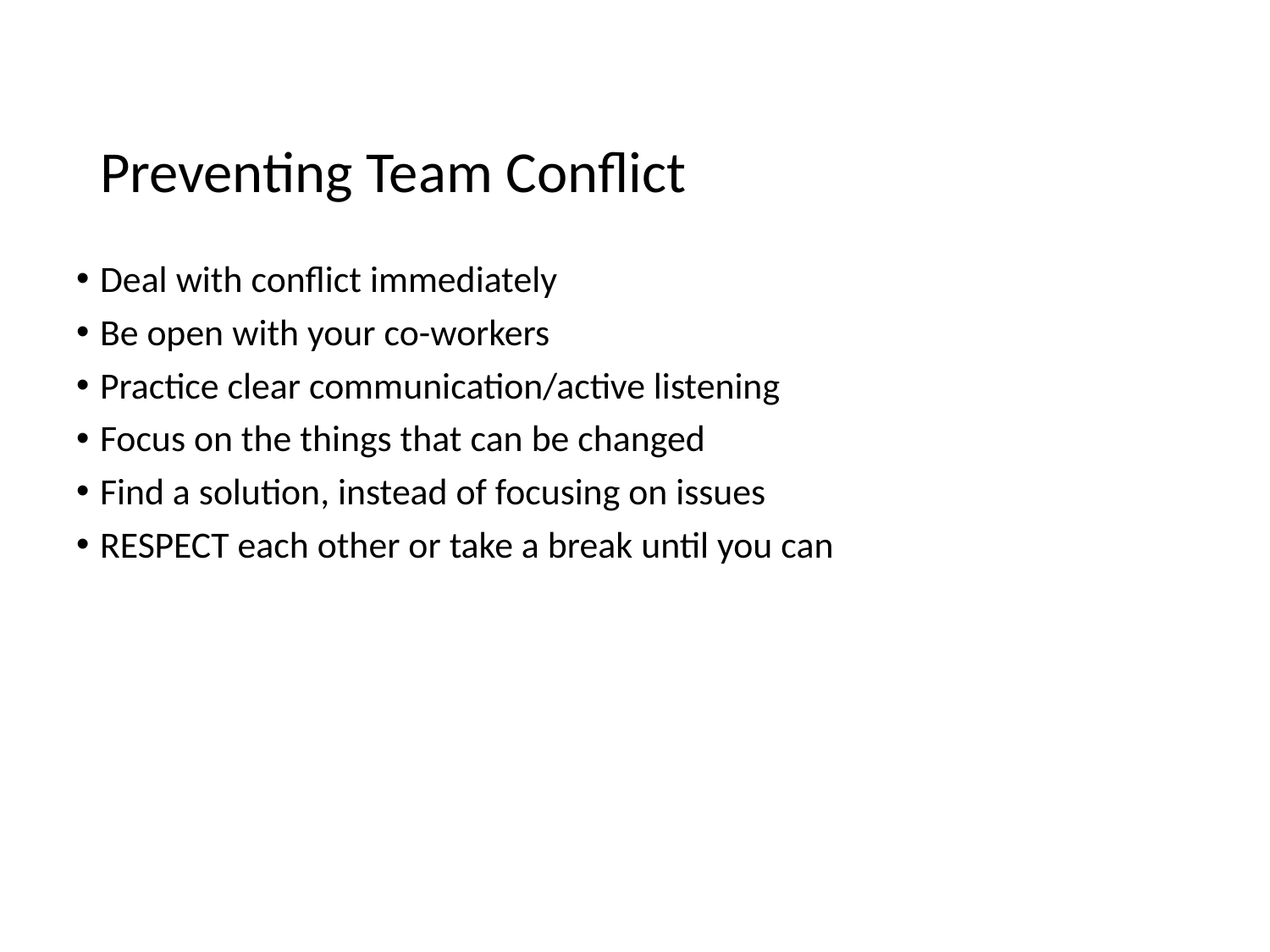

# Preventing Team Conflict
Deal with conflict immediately
Be open with your co-workers
Practice clear communication/active listening
Focus on the things that can be changed
Find a solution, instead of focusing on issues
RESPECT each other or take a break until you can